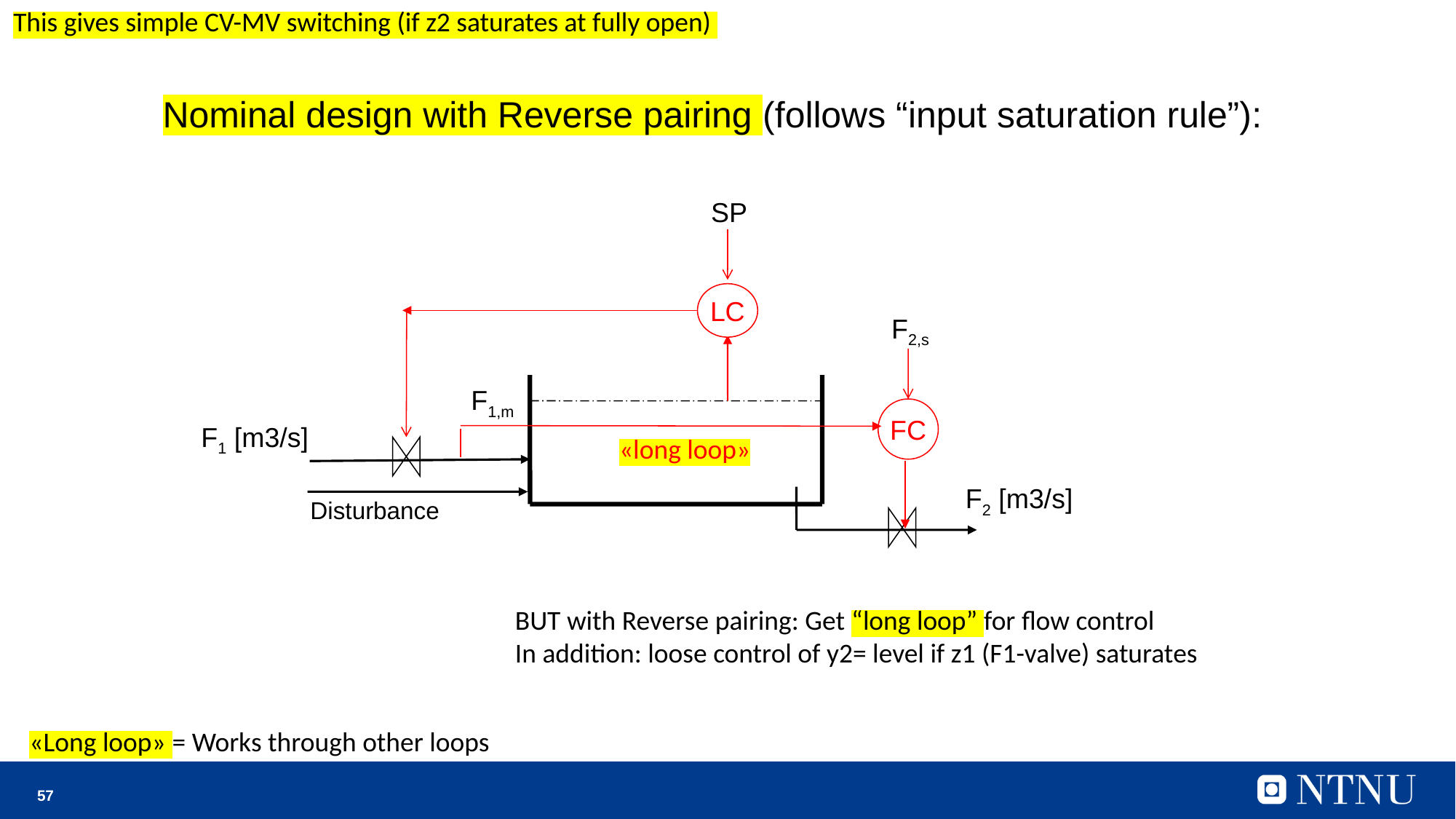

This gives simple CV-MV switching (if z2 saturates at fully open)

Nominal design with Reverse pairing (follows “input saturation rule”):
SP
LC
F2,s

F1,m
FC

F1 [m3/s]
«long loop»

F2 [m3/s]

Disturbance

BUT with Reverse pairing: Get “long loop” for flow control
In addition: loose control of y2= level if z1 (F1-valve) saturates
«Long loop» = Works through other loops